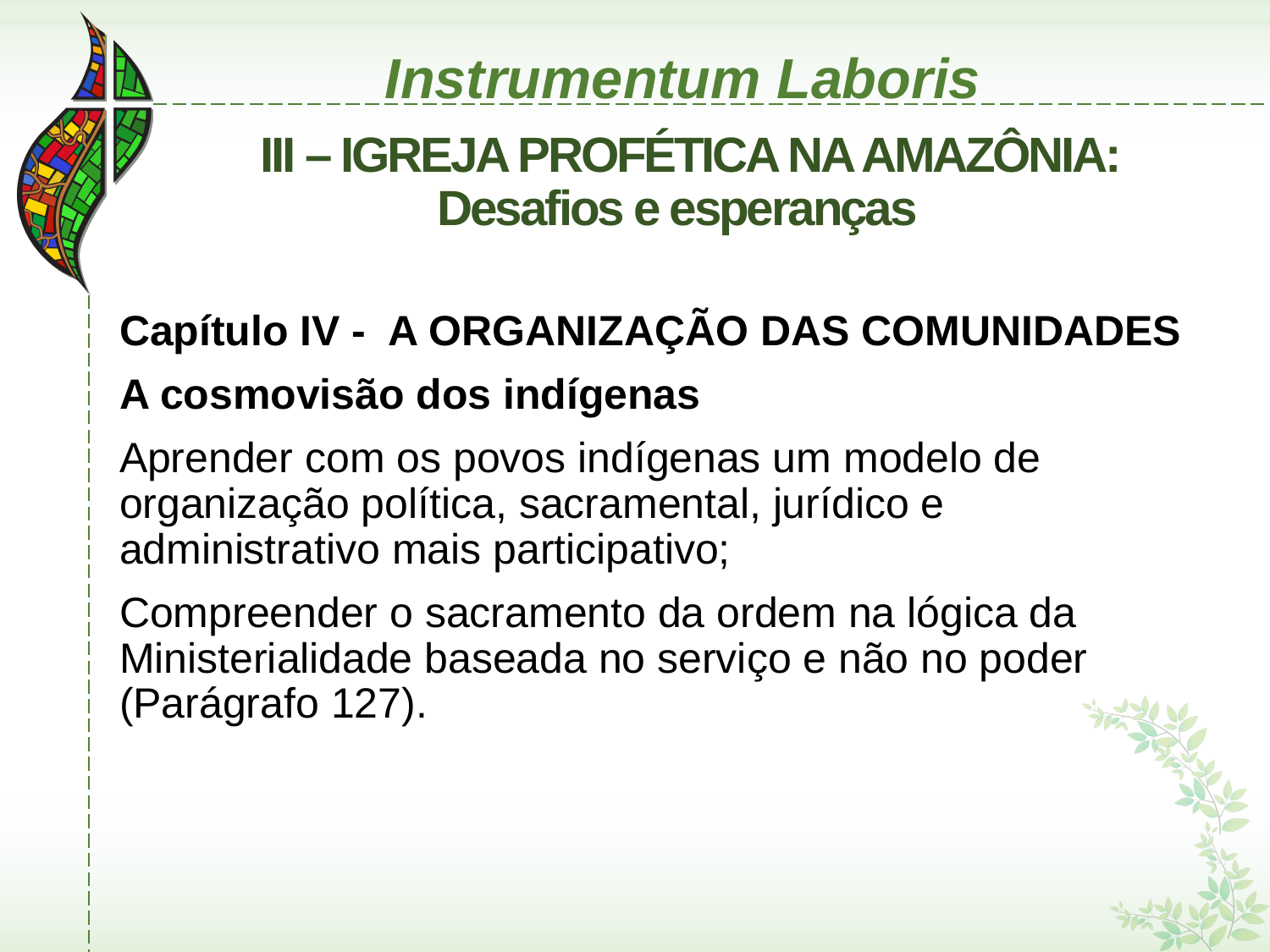

# Instrumentum Laboris
 III – IGREJA PROFÉTICA NA AMAZÔNIA: Desafios e esperanças
Capítulo IV -  A ORGANIZAÇÃO DAS COMUNIDADES
A cosmovisão dos indígenas
Aprender com os povos indígenas um modelo de organização política, sacramental, jurídico e administrativo mais participativo;
Compreender o sacramento da ordem na lógica da Ministerialidade baseada no serviço e não no poder (Parágrafo 127).